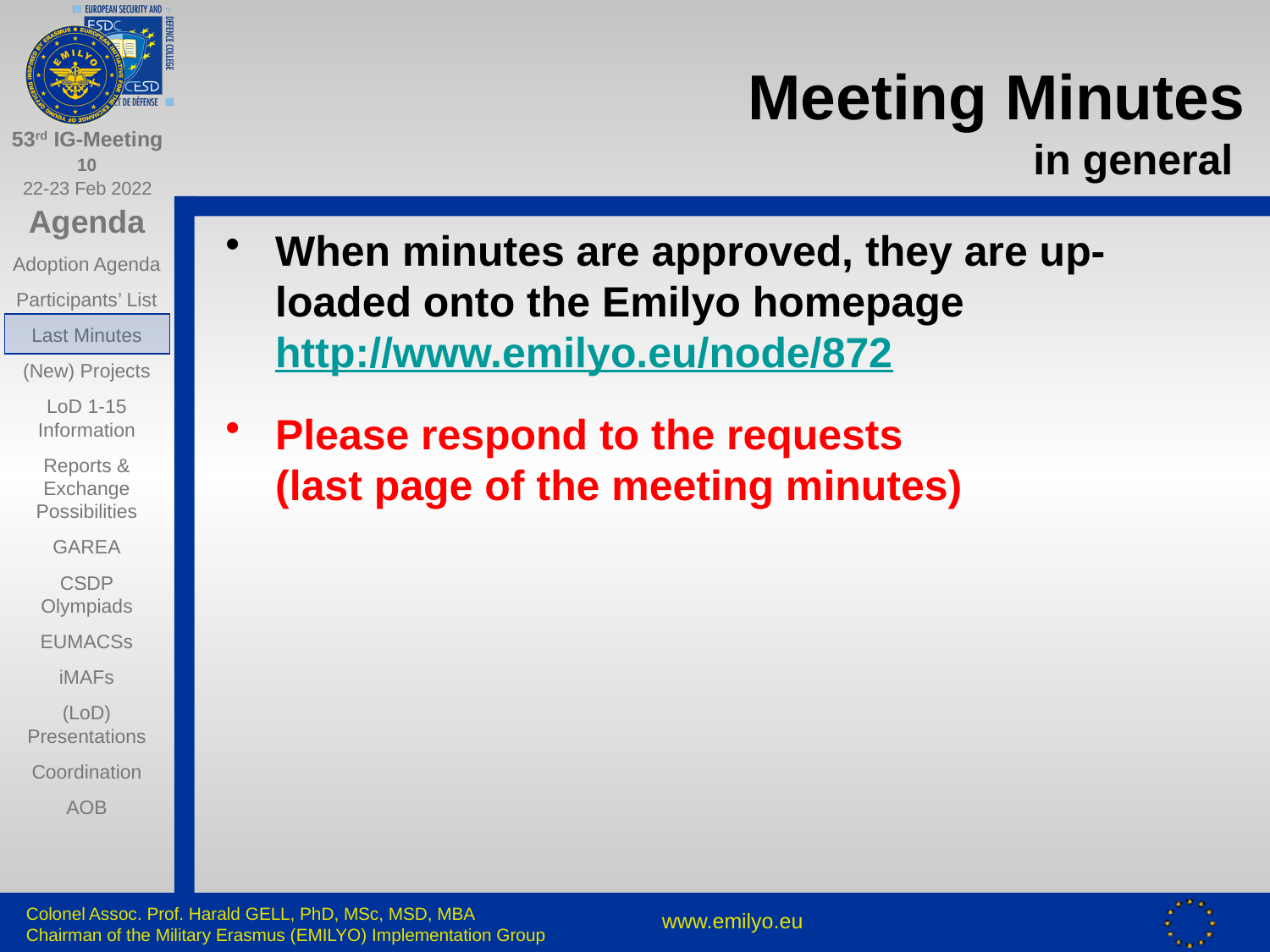

# Meeting Minutes in general
When minutes are approved, they are up-loaded onto the Emilyo homepage
http://www.emilyo.eu/node/872
Please respond to the requests
(last page of the meeting minutes)